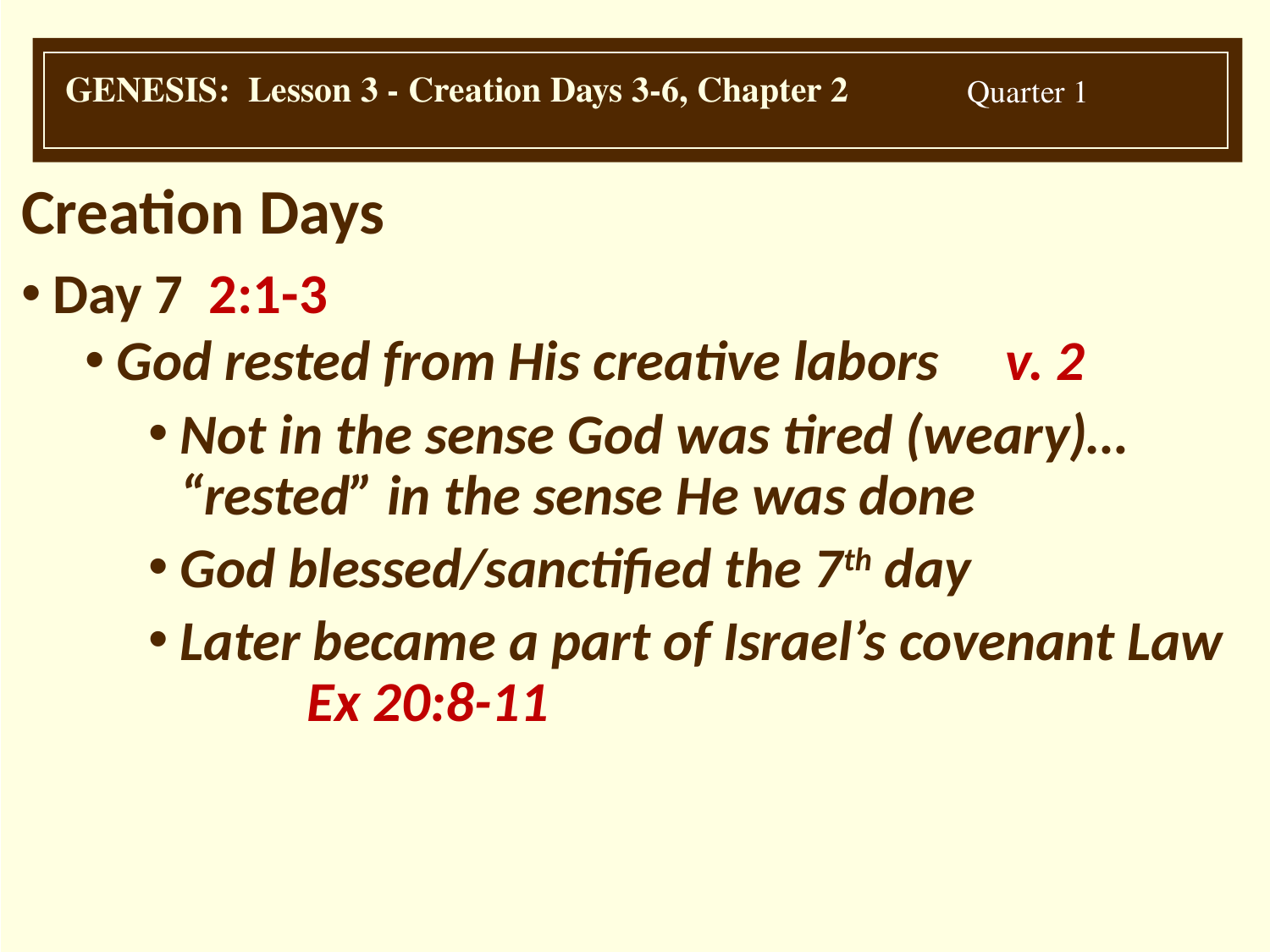

Creation Days
Day 7  2:1-3
God rested from His creative labors	v. 2
Not in the sense God was tired (weary)… “rested” in the sense He was done
God blessed/sanctified the 7th day
Later became a part of Israel’s covenant Law	Ex 20:8-11